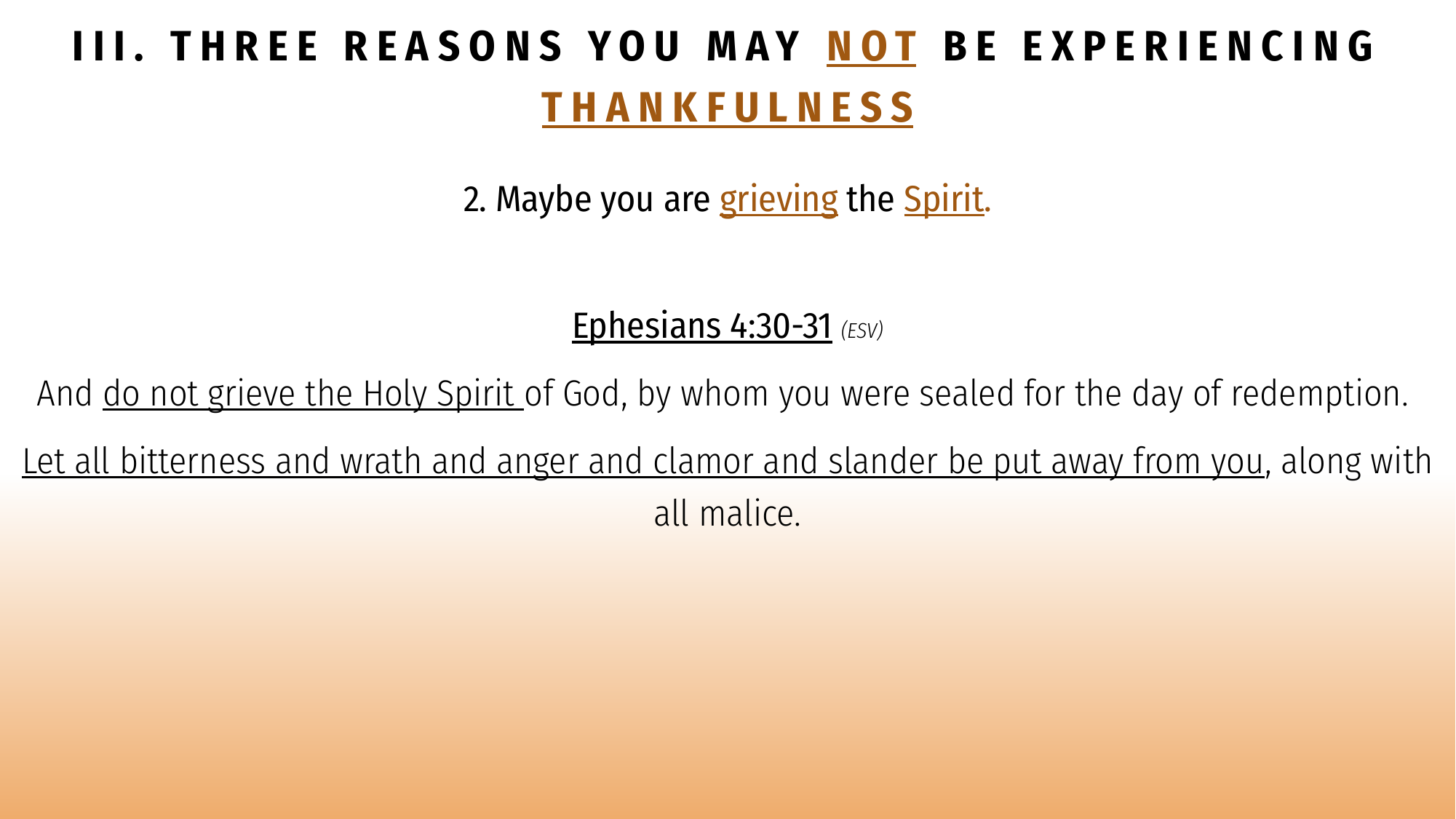

# III. THREE reasons you may not be experiencing thankfulness
2. Maybe you are grieving the Spirit.
Ephesians 4:30-31 (ESV)
And do not grieve the Holy Spirit of God, by whom you were sealed for the day of redemption.
Let all bitterness and wrath and anger and clamor and slander be put away from you, along with all malice.